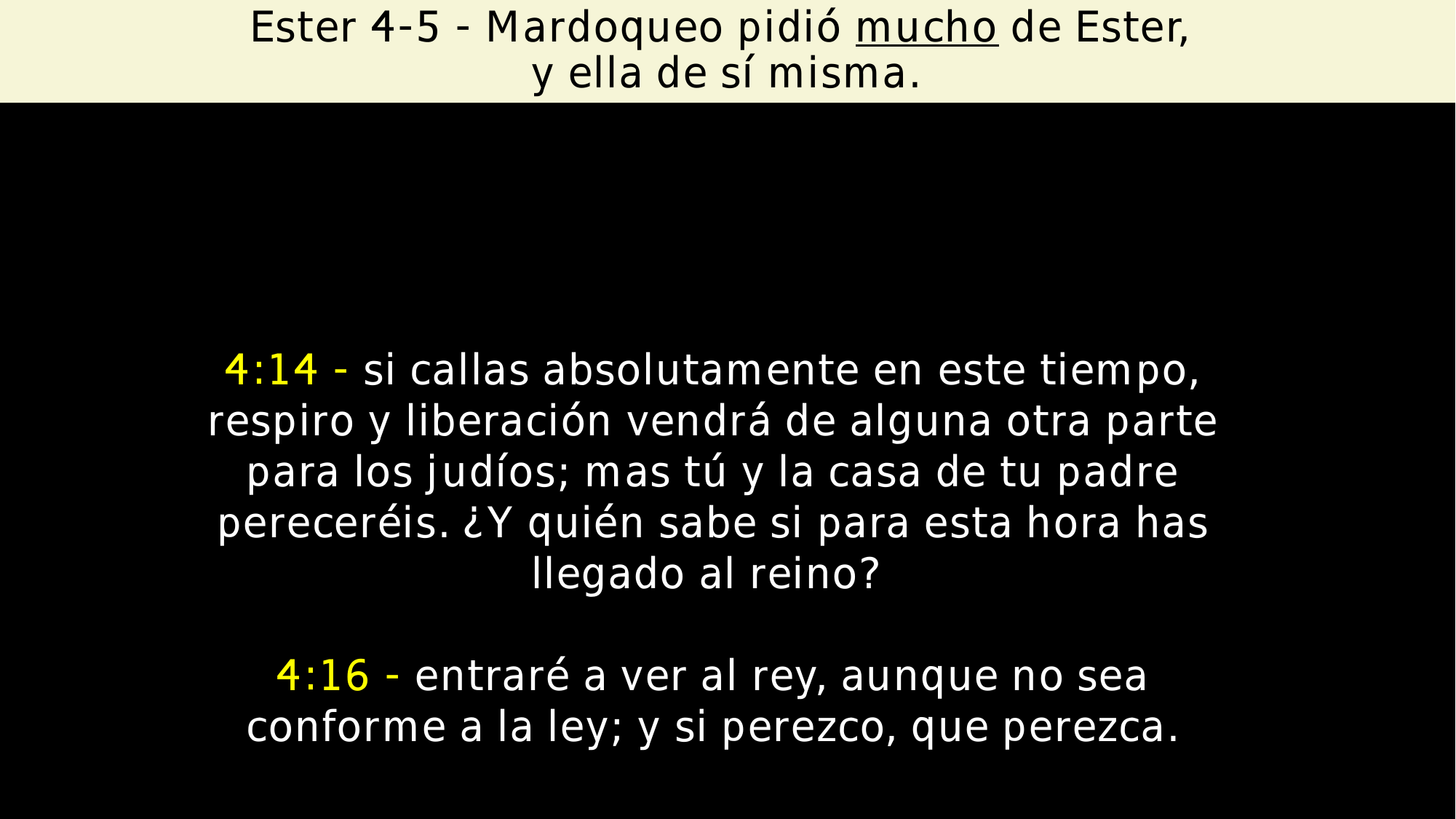

Ester 4-5 - Mardoqueo pidió mucho de Ester,
y ella de sí misma.
4:14 - si callas absolutamente en este tiempo, respiro y liberación vendrá de alguna otra parte para los judíos; mas tú y la casa de tu padre pereceréis. ¿Y quién sabe si para esta hora has llegado al reino?

4:16 - entraré a ver al rey, aunque no sea conforme a la ley; y si perezco, que perezca.